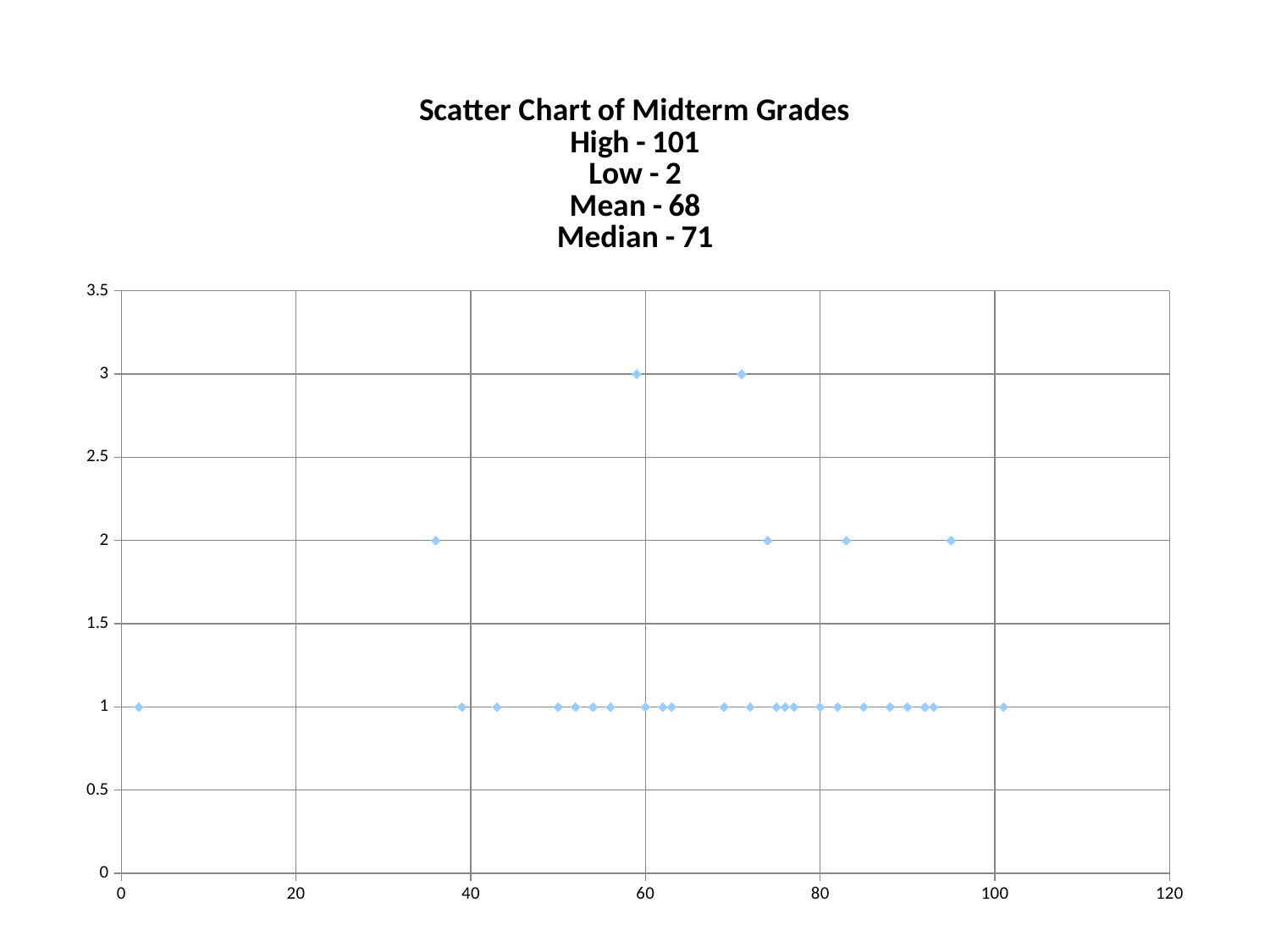

### Chart: Scatter Chart of Midterm Grades
High - 101
Low - 2
Mean - 68
Median - 71

| Category | Total |
|---|---|